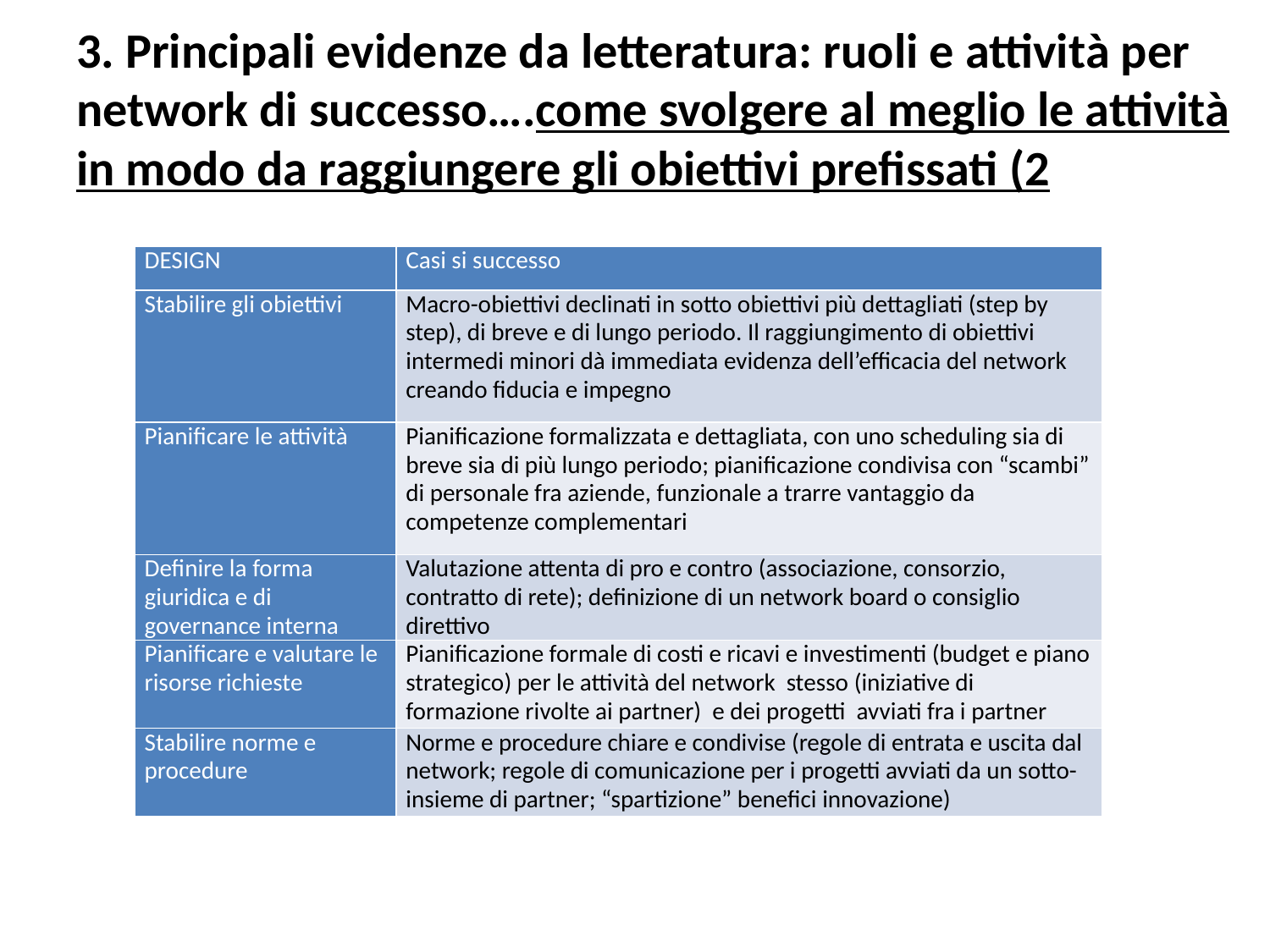

# 3. Principali evidenze da letteratura: ruoli e attività per network di successo….come svolgere al meglio le attività in modo da raggiungere gli obiettivi prefissati (2
| DESIGN | Casi si successo |
| --- | --- |
| Stabilire gli obiettivi | Macro-obiettivi declinati in sotto obiettivi più dettagliati (step by step), di breve e di lungo periodo. Il raggiungimento di obiettivi intermedi minori dà immediata evidenza dell’efficacia del network creando fiducia e impegno |
| Pianificare le attività | Pianificazione formalizzata e dettagliata, con uno scheduling sia di breve sia di più lungo periodo; pianificazione condivisa con “scambi” di personale fra aziende, funzionale a trarre vantaggio da competenze complementari |
| Definire la forma giuridica e di governance interna | Valutazione attenta di pro e contro (associazione, consorzio, contratto di rete); definizione di un network board o consiglio direttivo |
| Pianificare e valutare le risorse richieste | Pianificazione formale di costi e ricavi e investimenti (budget e piano strategico) per le attività del network stesso (iniziative di formazione rivolte ai partner) e dei progetti avviati fra i partner |
| Stabilire norme e procedure | Norme e procedure chiare e condivise (regole di entrata e uscita dal network; regole di comunicazione per i progetti avviati da un sotto-insieme di partner; “spartizione” benefici innovazione) |